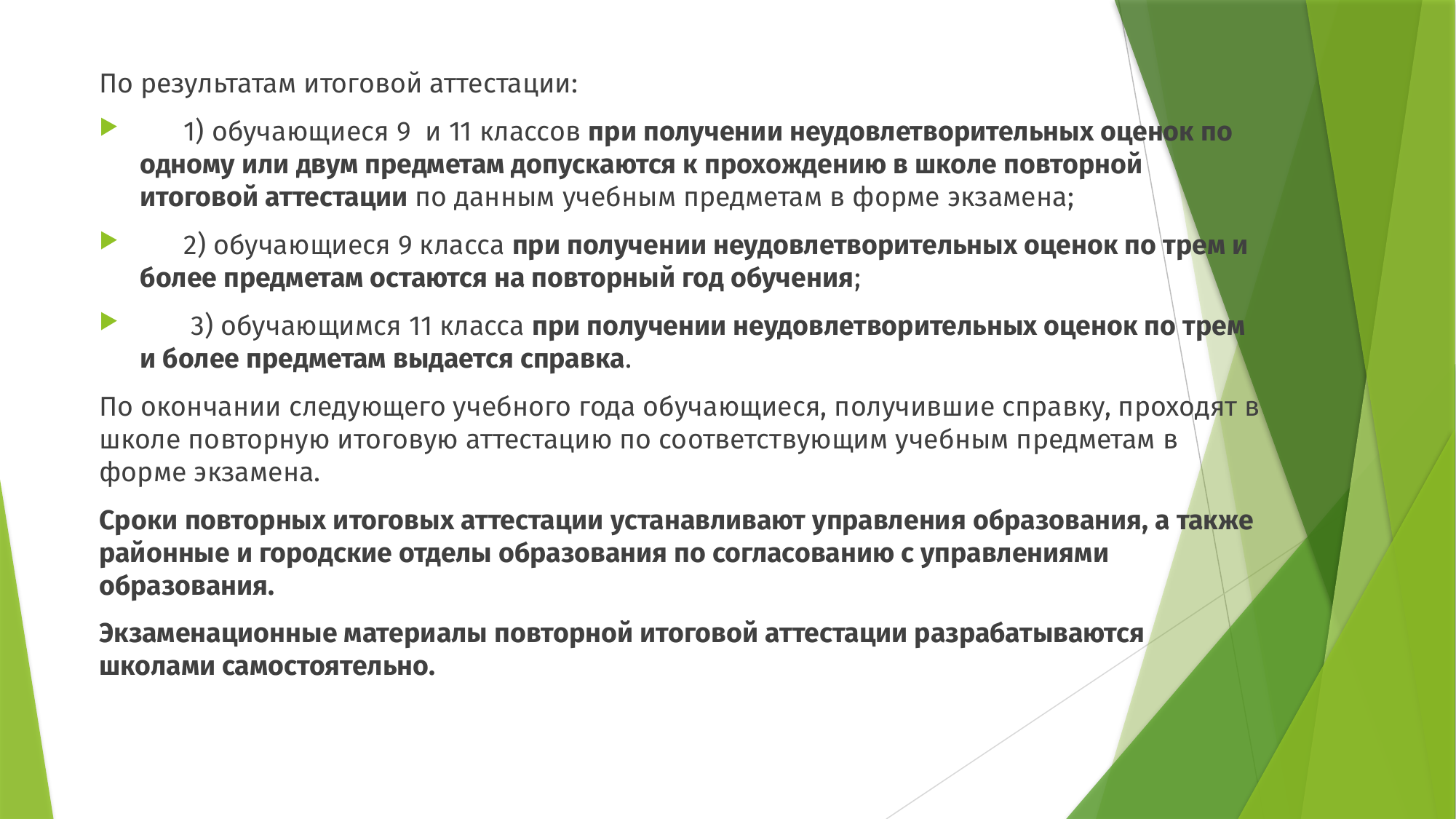

По результатам итоговой аттестации:
      1) обучающиеся 9  и 11 классов при получении неудовлетворительных оценок по одному или двум предметам допускаются к прохождению в школе повторной итоговой аттестации по данным учебным предметам в форме экзамена;
      2) обучающиеся 9 класса при получении неудовлетворительных оценок по трем и более предметам остаются на повторный год обучения;
       3) обучающимся 11 класса при получении неудовлетворительных оценок по трем и более предметам выдается справка.
По окончании следующего учебного года обучающиеся, получившие справку, проходят в школе повторную итоговую аттестацию по соответствующим учебным предметам в форме экзамена.
Сроки повторных итоговых аттестации устанавливают управления образования, а также районные и городские отделы образования по согласованию с управлениями образования.
Экзаменационные материалы повторной итоговой аттестации разрабатываются школами самостоятельно.